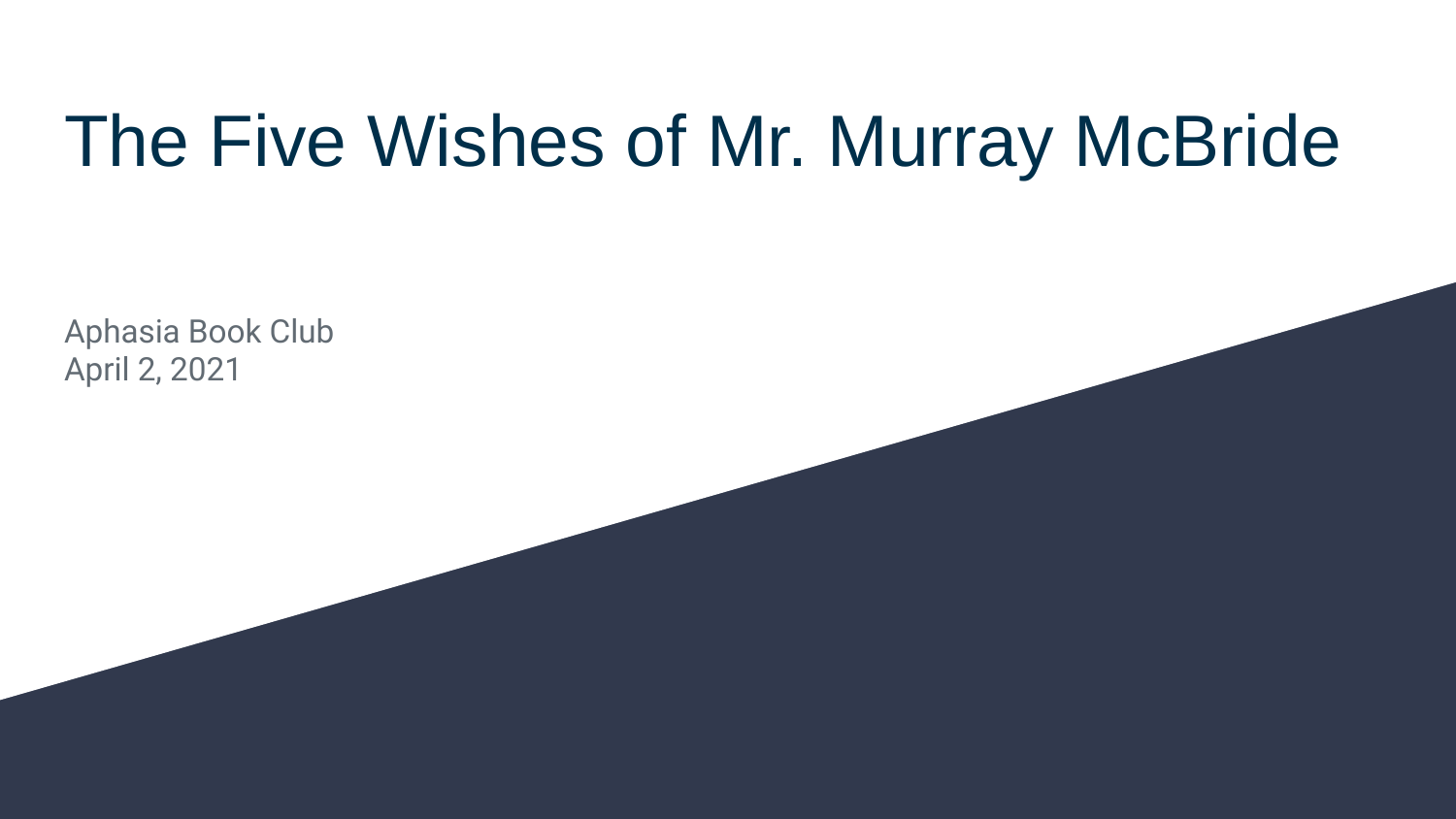

# The Five Wishes of Mr. Murray McBride
Aphasia Book Club
April 2, 2021